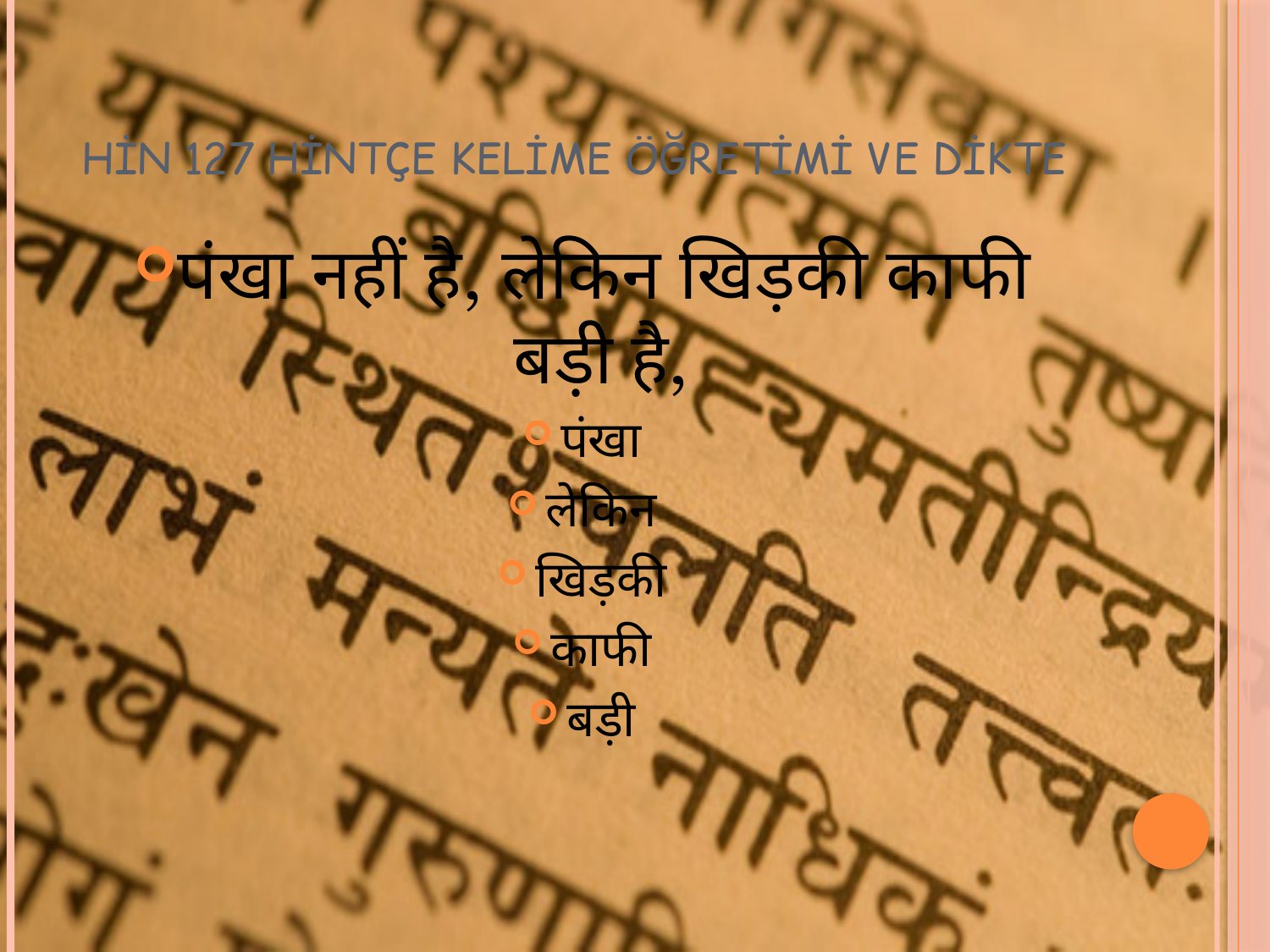

# HİN 127 HİNTÇE KELİME ÖĞRETİMİ VE DİKTE
पंखा नहीं है, लेकिन खिड़की काफी बड़ी है,
पंखा
लेकिन
खिड़की
काफी
बड़ी